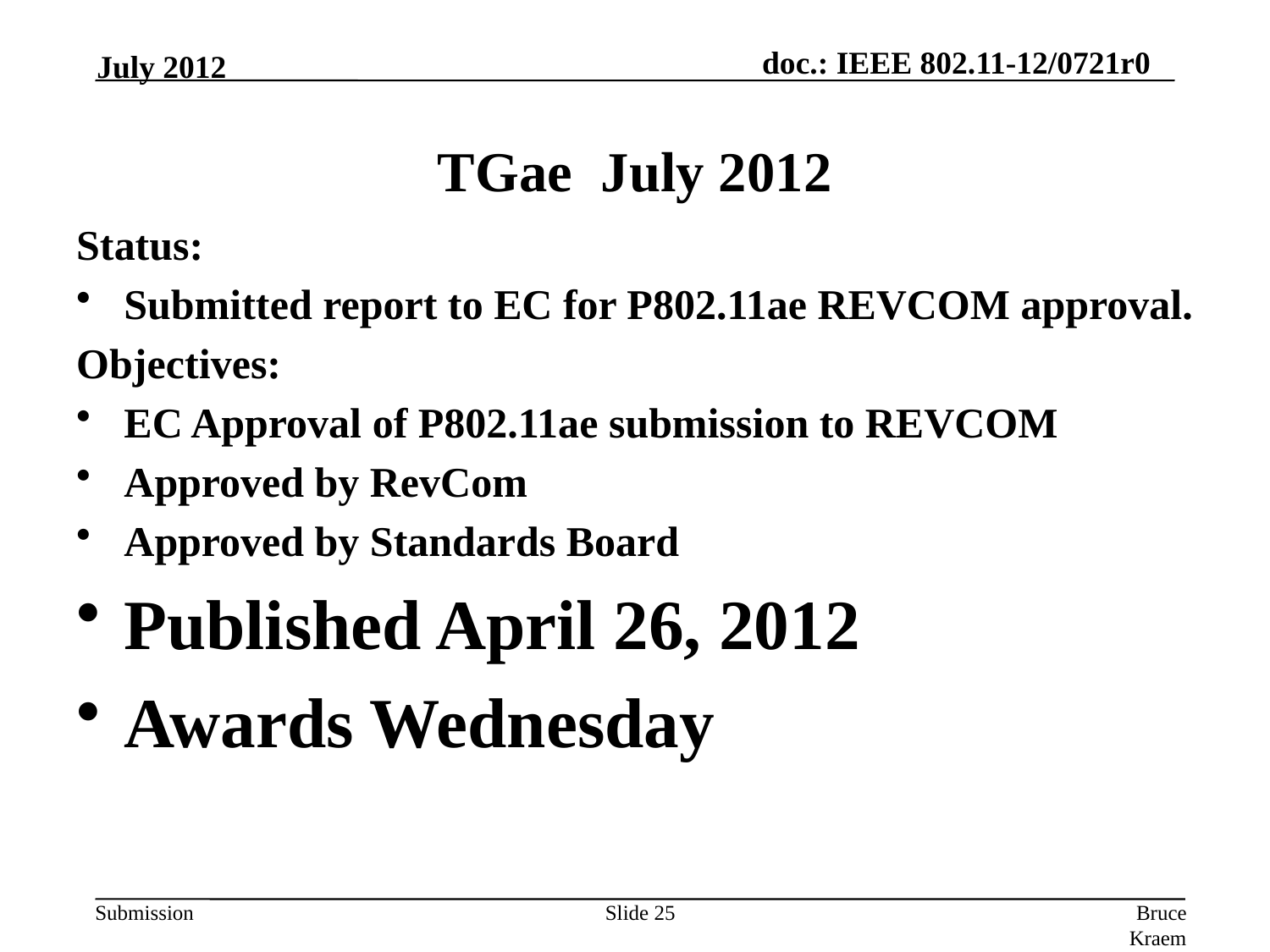

July 2012
# TGae  July 2012
Status:
Submitted report to EC for P802.11ae REVCOM approval.
Objectives:
EC Approval of P802.11ae submission to REVCOM
Approved by RevCom
Approved by Standards Board
Published April 26, 2012
Awards Wednesday

Slide 25
Bruce Kraemer, Marvell